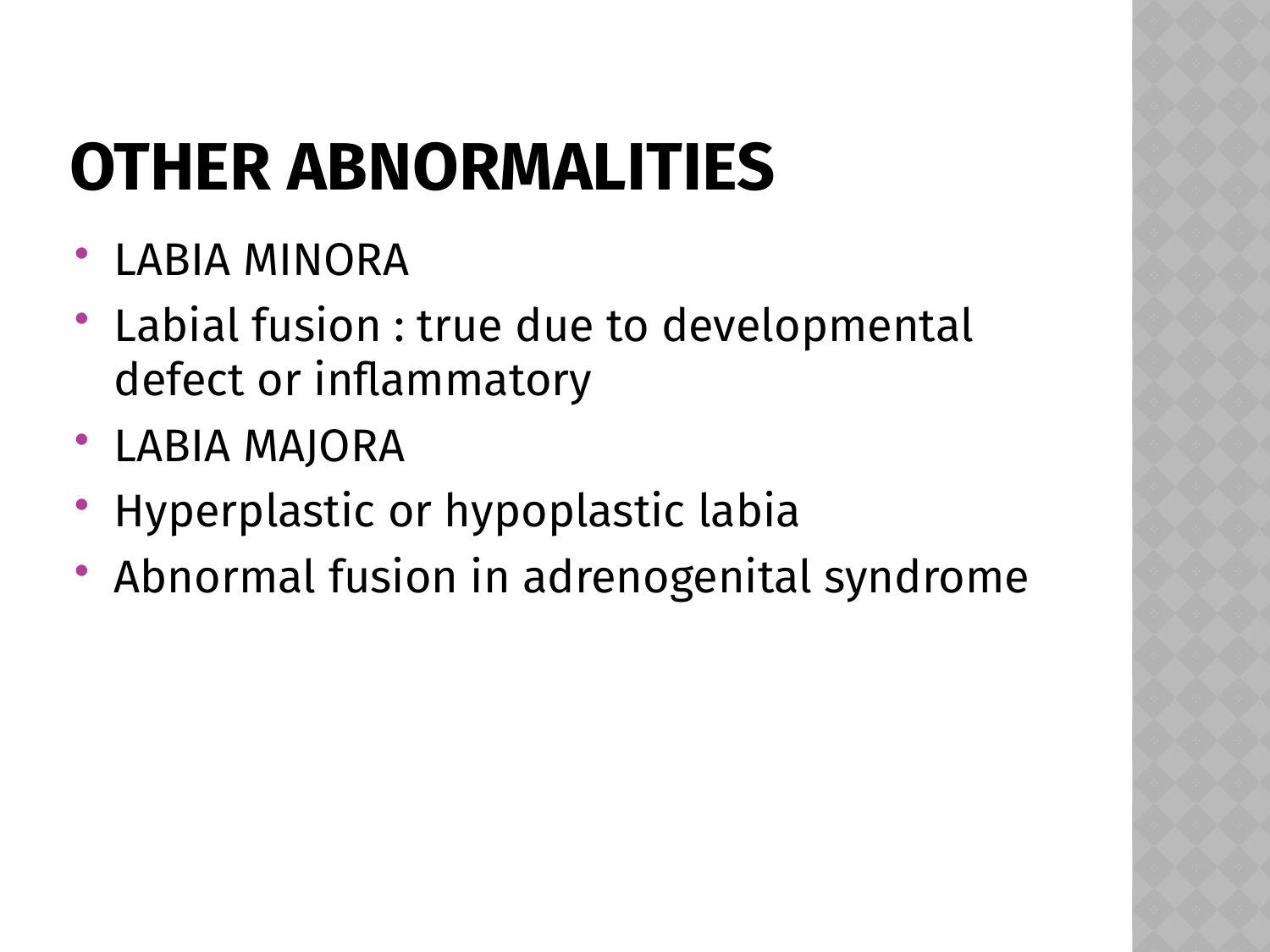

# Other abnormalities
LABIA MINORA
Labial fusion : true due to developmental defect or inflammatory
LABIA MAJORA
Hyperplastic or hypoplastic labia
Abnormal fusion in adrenogenital syndrome